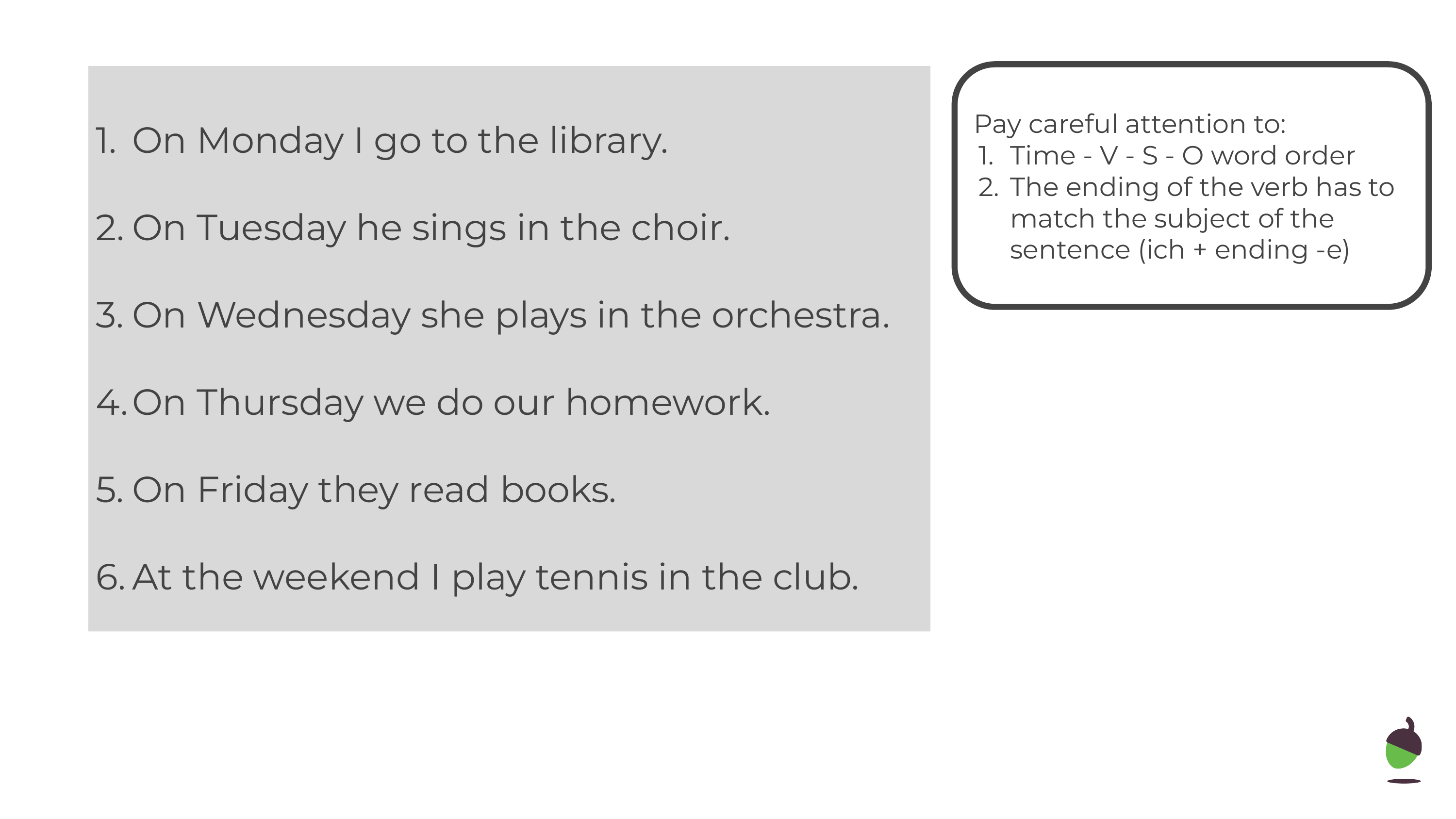

Pay careful attention to:
Time - V - S - O word order
The ending of the verb has to match the subject of the sentence (ich + ending -e)
On Monday I go to the library.
On Tuesday he sings in the choir.
On Wednesday she plays in the orchestra.
On Thursday we do our homework.
On Friday they read books.
At the weekend I play tennis in the club.